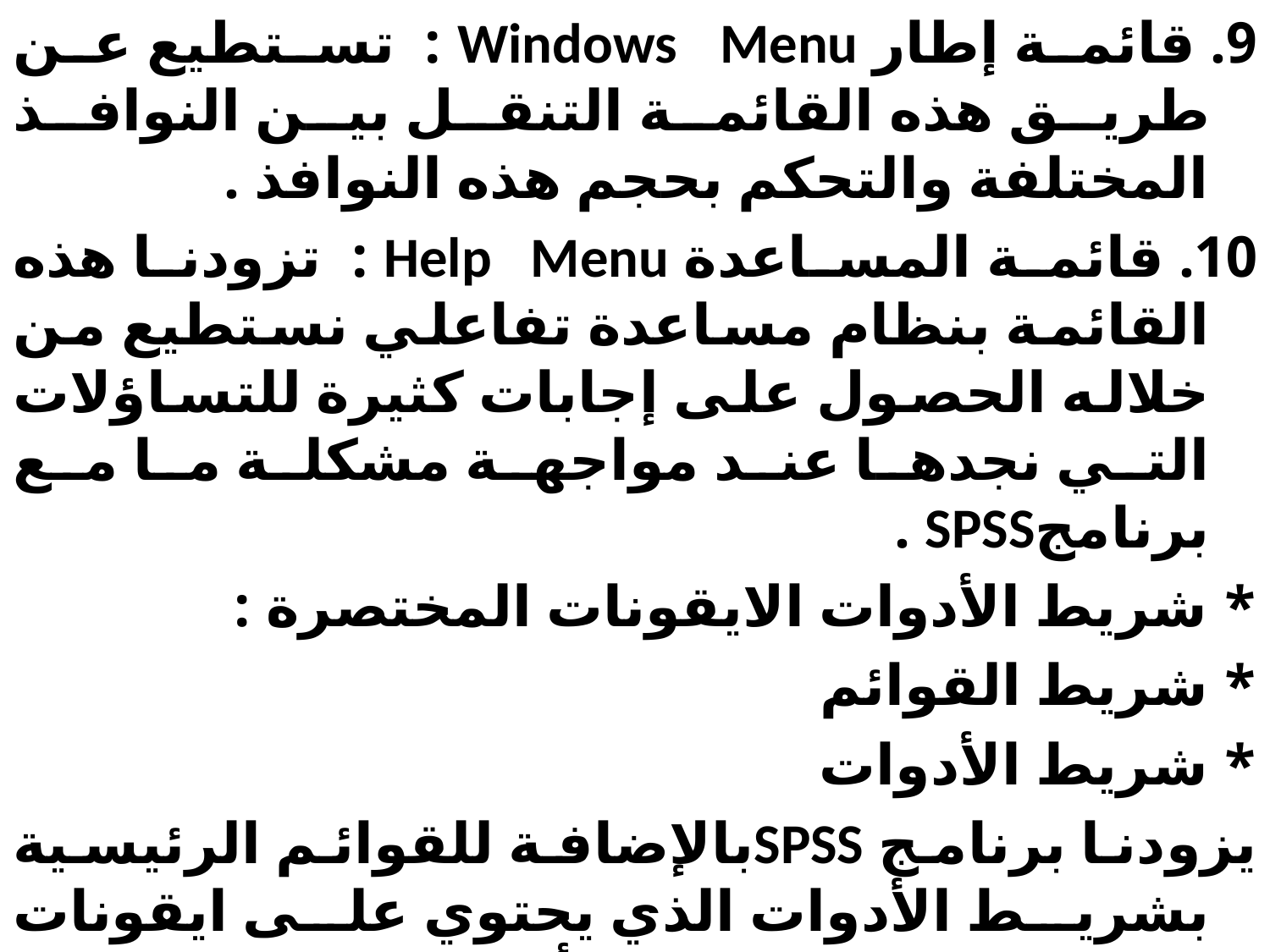

9. قائمة إطار Windows Menu :  تستطيع عن طريق هذه القائمة التنقل بين النوافذ المختلفة والتحكم بحجم هذه النوافذ .
10. قائمة المساعدة Help Menu :  تزودنا هذه القائمة بنظام مساعدة تفاعلي نستطيع من خلاله الحصول على إجابات كثيرة للتساؤلات التي نجدها عند مواجهة مشكلة ما مع برنامجSPSS .
* شريط الأدوات الايقونات المختصرة :
* شريط القوائم
* شريط الأدوات
يزودنا برنامج SPSSبالإضافة للقوائم الرئيسية بشريط الأدوات الذي يحتوي على ايقونات رسومية تمثل وظائف أو عمليات معينة قد تغني عن استخدام القوائم وتسهل عمل النظام أيضا ويقع هذا الشريط أسفل شريط القوائم الرئيسية